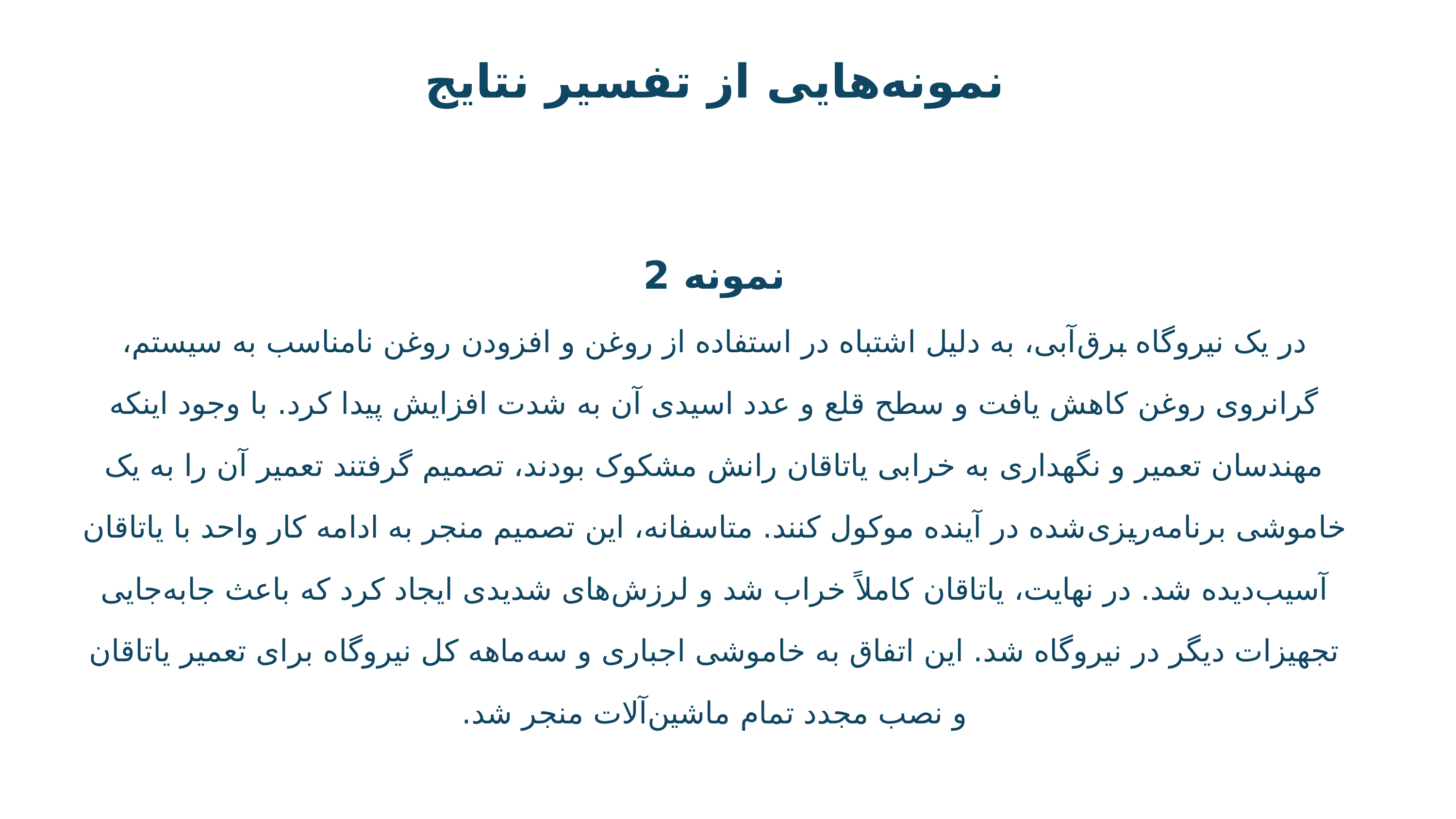

نمونه‌هایی از تفسیر نتایج

نمونه 2
در یک نیروگاه برق‌آبی، به دلیل اشتباه در استفاده از روغن و افزودن روغن نامناسب به سیستم، گرانروی روغن کاهش یافت و سطح قلع و عدد اسیدی آن به شدت افزایش پیدا کرد. با وجود اینکه مهندسان تعمیر و نگهداری به خرابی یاتاقان رانش مشکوک بودند، تصمیم گرفتند تعمیر آن را به یک خاموشی برنامه‌ریزی‌شده در آینده موکول کنند. متاسفانه، این تصمیم منجر به ادامه کار واحد با یاتاقان آسیب‌دیده شد. در نهایت، یاتاقان کاملاً خراب شد و لرزش‌های شدیدی ایجاد کرد که باعث جابه‌جایی تجهیزات دیگر در نیروگاه شد. این اتفاق به خاموشی اجباری و سه‌ماهه کل نیروگاه برای تعمیر یاتاقان و نصب مجدد تمام ماشین‌آلات منجر شد.